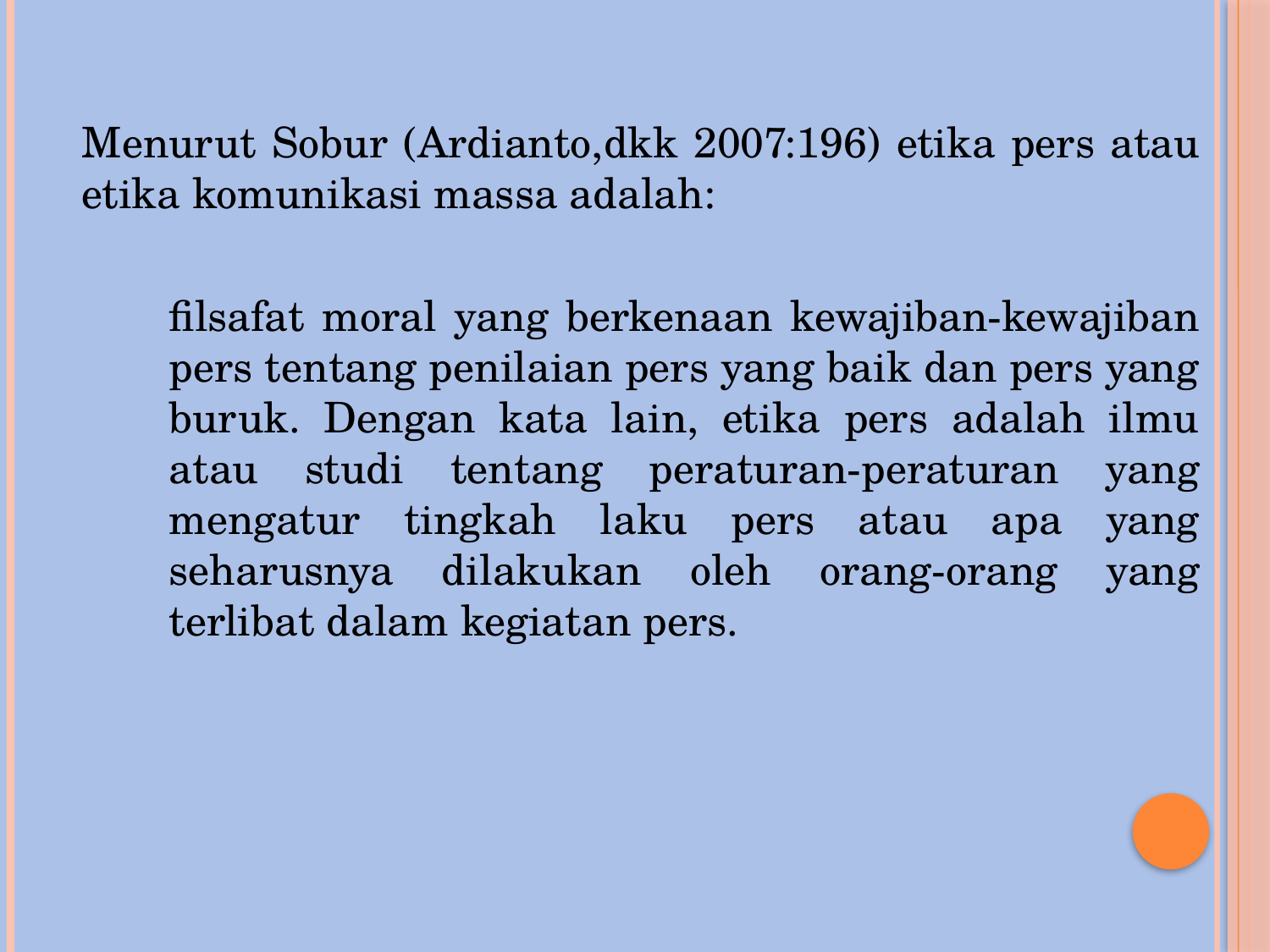

Menurut Sobur (Ardianto,dkk 2007:196) etika pers atau etika komunikasi massa adalah:

filsafat moral yang berkenaan kewajiban-kewajiban pers tentang penilaian pers yang baik dan pers yang buruk. Dengan kata lain, etika pers adalah ilmu atau studi tentang peraturan-peraturan yang mengatur tingkah laku pers atau apa yang seharusnya dilakukan oleh orang-orang yang terlibat dalam kegiatan pers.